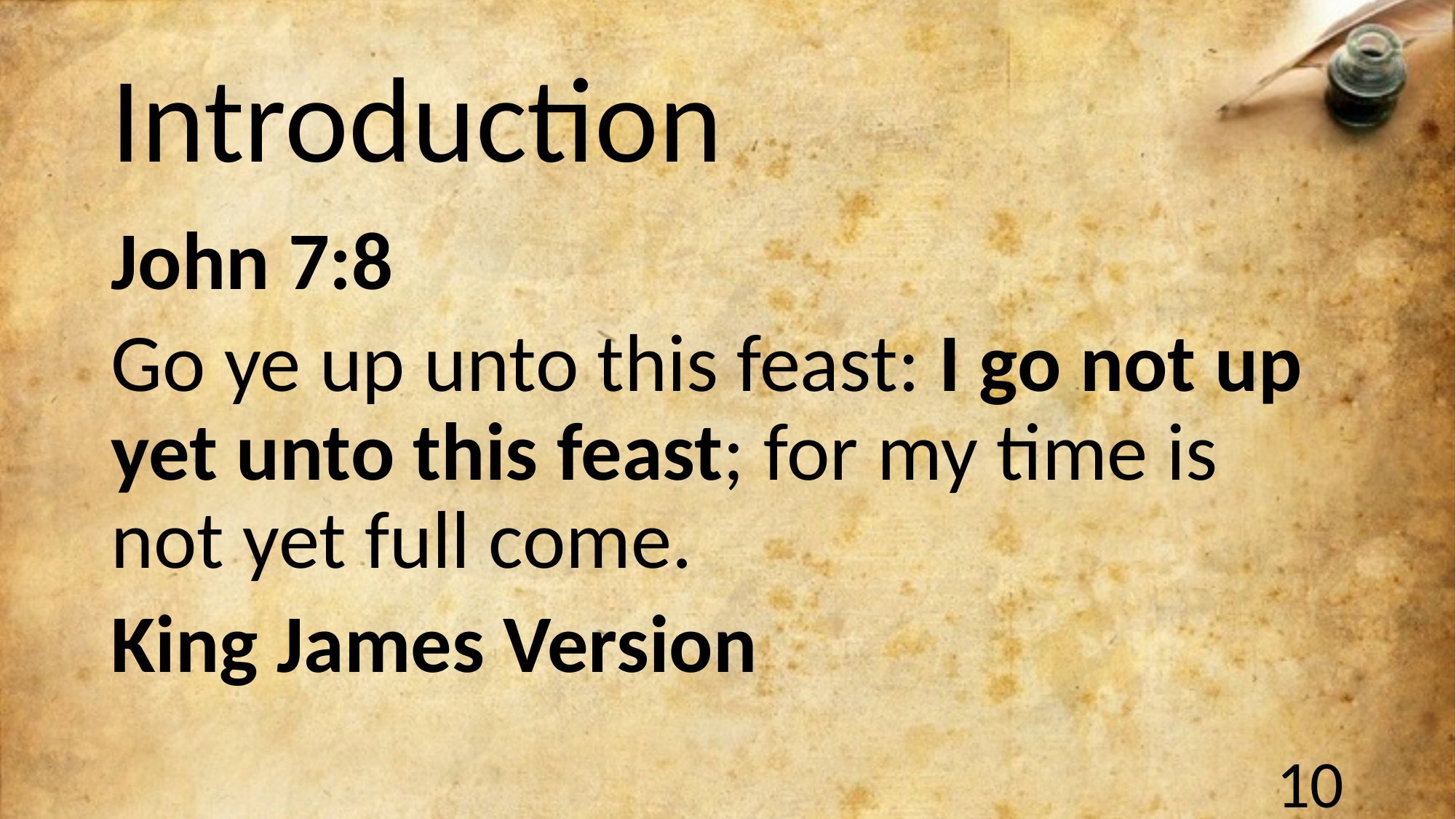

# Introduction
John 7:8
Go ye up unto this feast: I go not up yet unto this feast; for my time is not yet full come.
King James Version

10